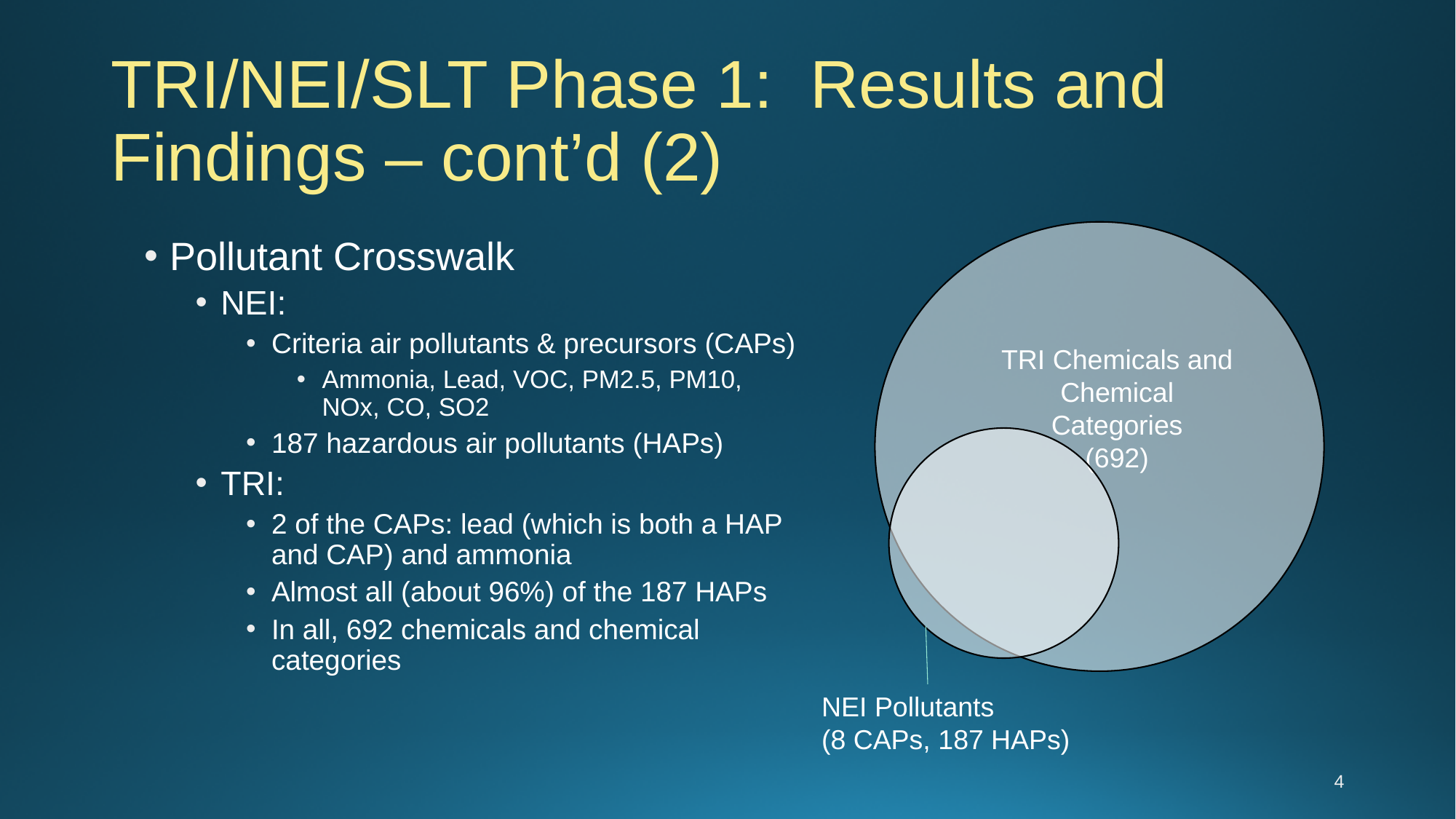

# TRI/NEI/SLT Phase 1:  Results and Findings – cont’d (2)

Pollutant Crosswalk
NEI:
Criteria air pollutants & precursors (CAPs)
Ammonia, Lead, VOC, PM2.5, PM10, NOx, CO, SO2
187 hazardous air pollutants (HAPs)
TRI:
2 of the CAPs: lead (which is both a HAP and CAP) and ammonia
Almost all (about 96%) of the 187 HAPs
In all, 692 chemicals and chemical categories

TRI Chemicals and Chemical Categories
(692)
NEI Pollutants
(8 CAPs, 187 HAPs)
4